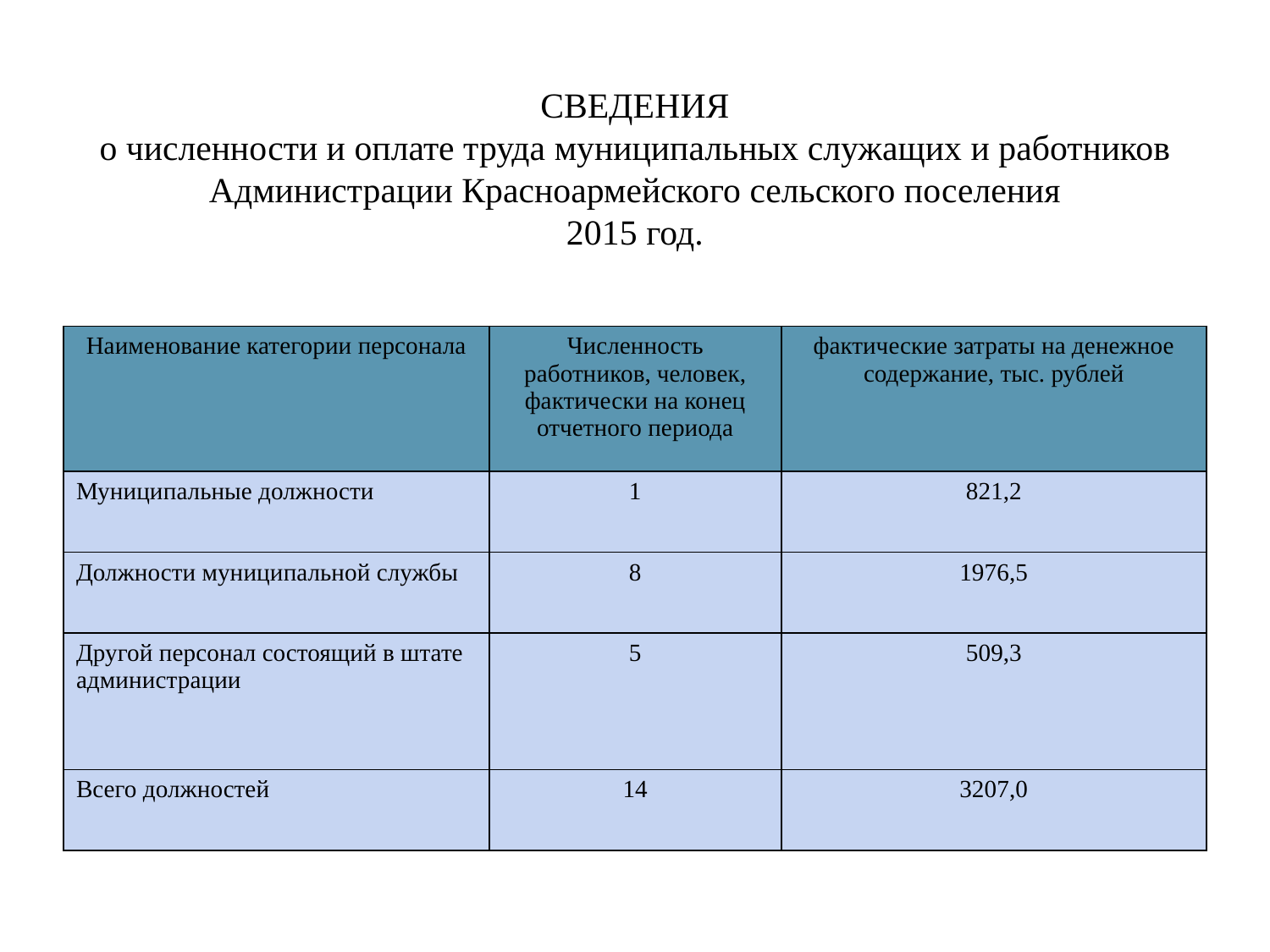

# СВЕДЕНИЯ о численности и оплате труда муниципальных служащих и работников Администрации Красноармейского сельского поселения 2015 год.
| Наименование категории персонала | Численность работников, человек, фактически на конец отчетного периода | фактические затраты на денежное содержание, тыс. рублей |
| --- | --- | --- |
| Муниципальные должности | 1 | 821,2 |
| Должности муниципальной службы | 8 | 1976,5 |
| Другой персонал состоящий в штате администрации | 5 | 509,3 |
| Всего должностей | 14 | 3207,0 |